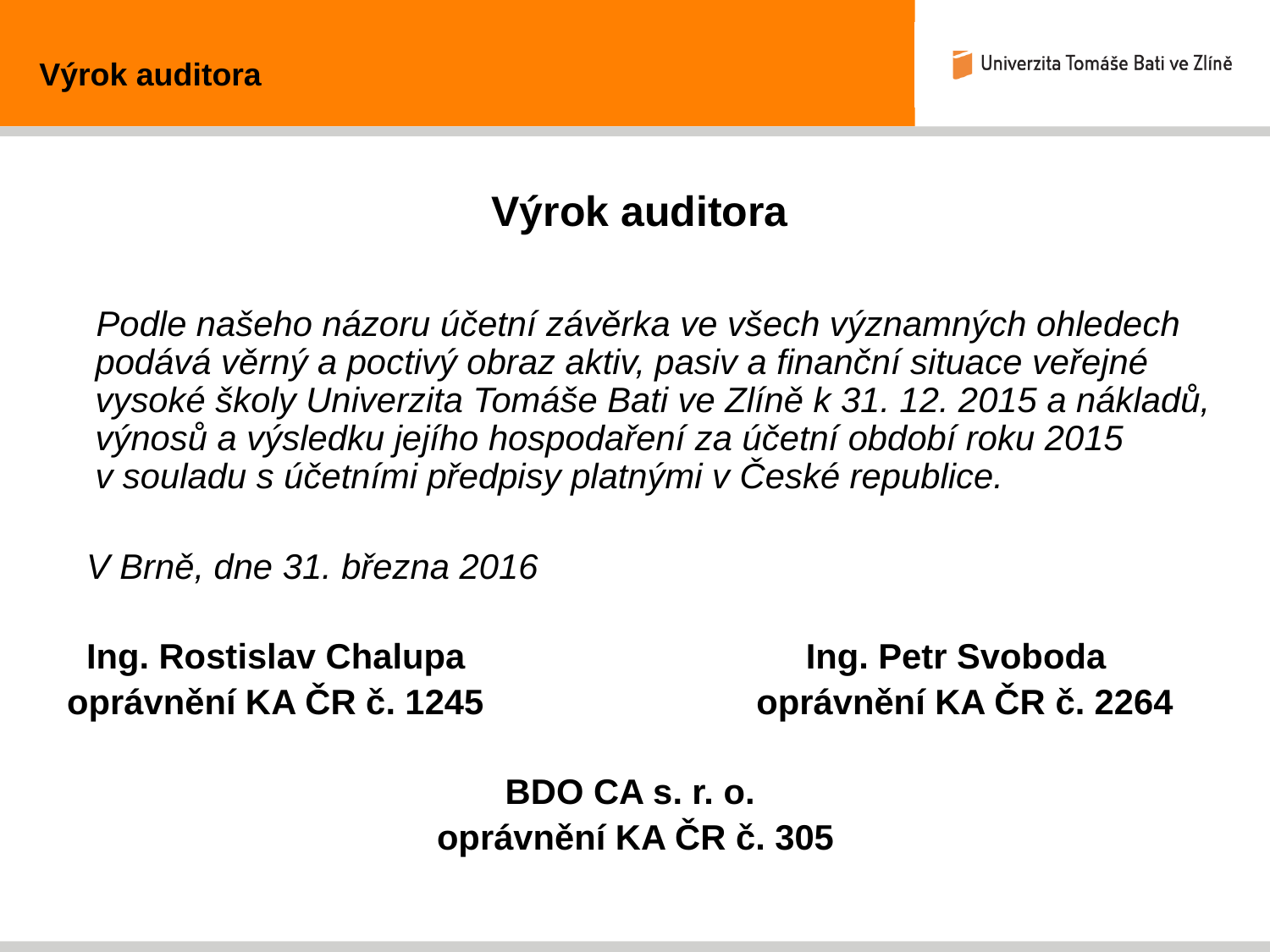

Výrok auditora

Výrok auditora

     Podle našeho názoru účetní závěrka ve všech významných ohledech podává věrný a poctivý obraz aktiv, pasiv a finanční situace veřejné  vysoké školy Univerzita Tomáše Bati ve Zlíně k 31. 12. 2015 a nákladů, výnosů a výsledku jejího hospodaření za účetní období roku 2015 v souladu s účetními předpisy platnými v České republice.

    V Brně, dne 31. března 2016

    Ing. Rostislav Chalupa                                   Ing. Petr Svoboda
  oprávnění KA ČR č. 1245                            oprávnění KA ČR č. 2264

                                               BDO CA s. r. o.
                                        oprávnění KA ČR č. 305